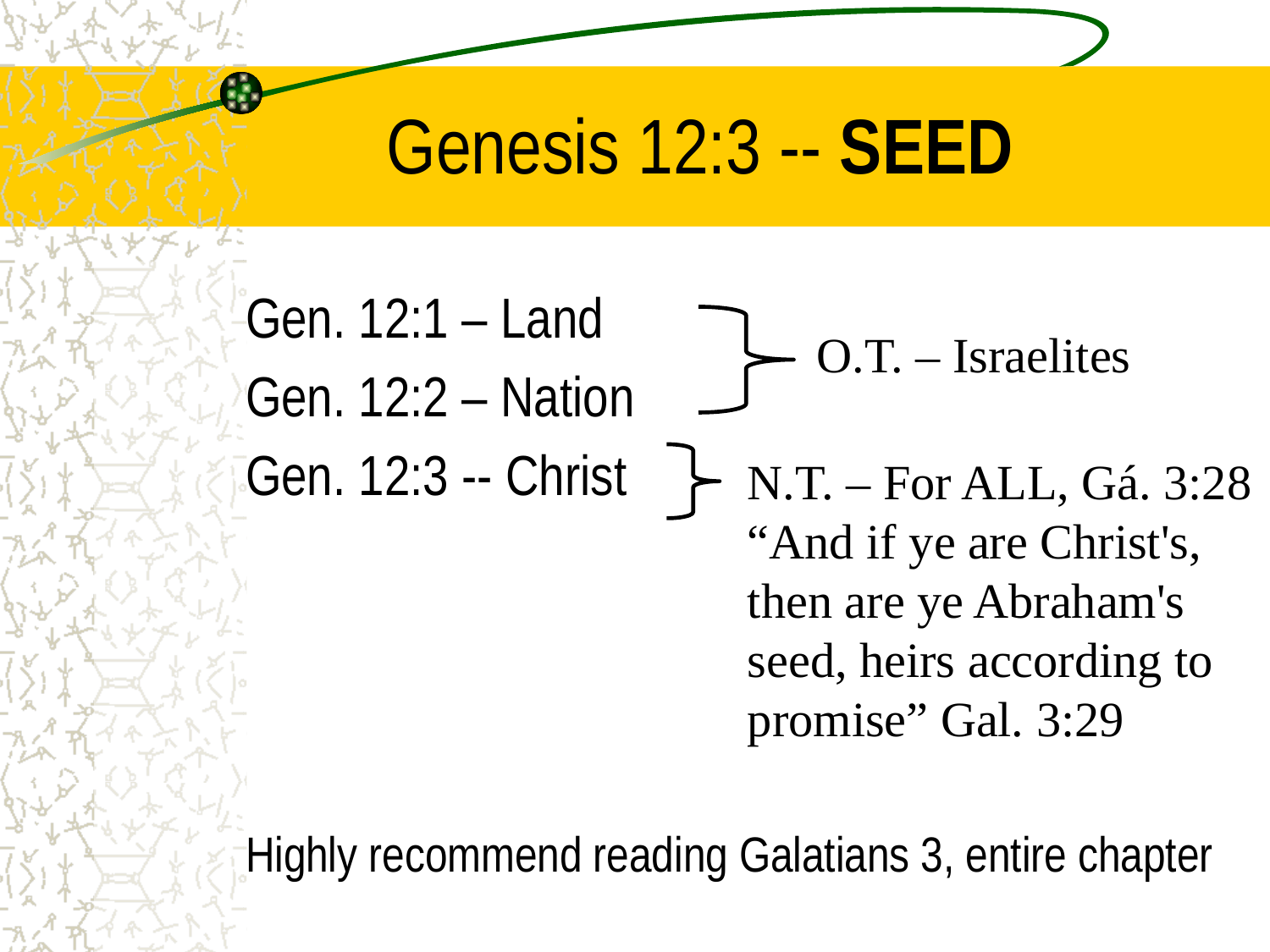

# Genesis 12:3 -- SEED
Gen. 12:1 – Land
Gen. 12:2 – Nation
Gen. 12:3 -- Christ

Highly recommend reading Galatians 3, entire chapter

O.T. – Israelites

N.T. – For ALL, Gá. 3:28 “And if ye are Christ's, then are ye Abraham's seed, heirs according to promise” Gal. 3:29